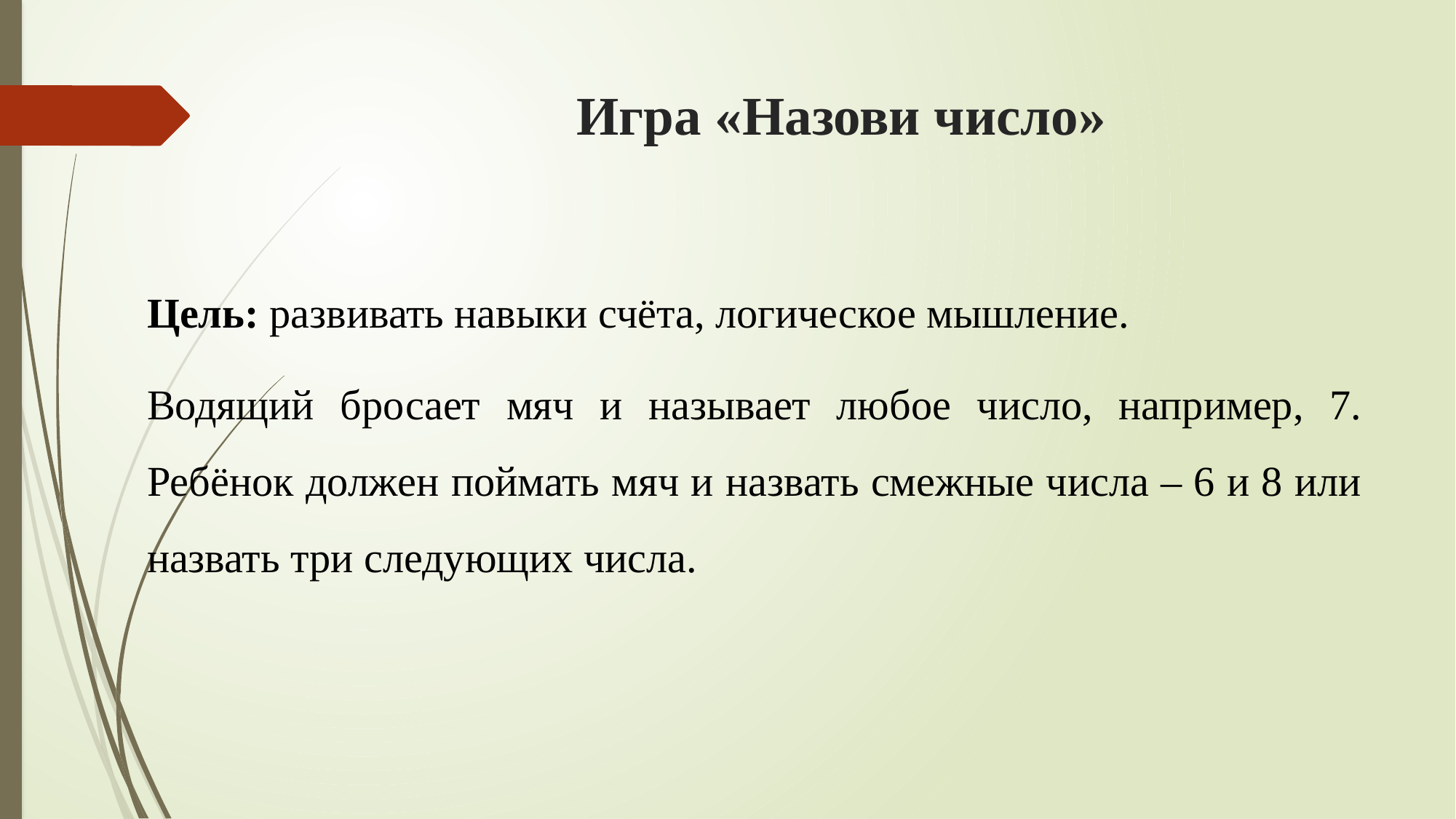

# Игра «Назови число»
Цель: развивать навыки счёта, логическое мышление.
Водящий бросает мяч и называет любое число, например, 7. Ребёнок должен поймать мяч и назвать смежные числа – 6 и 8 или назвать три следующих числа.